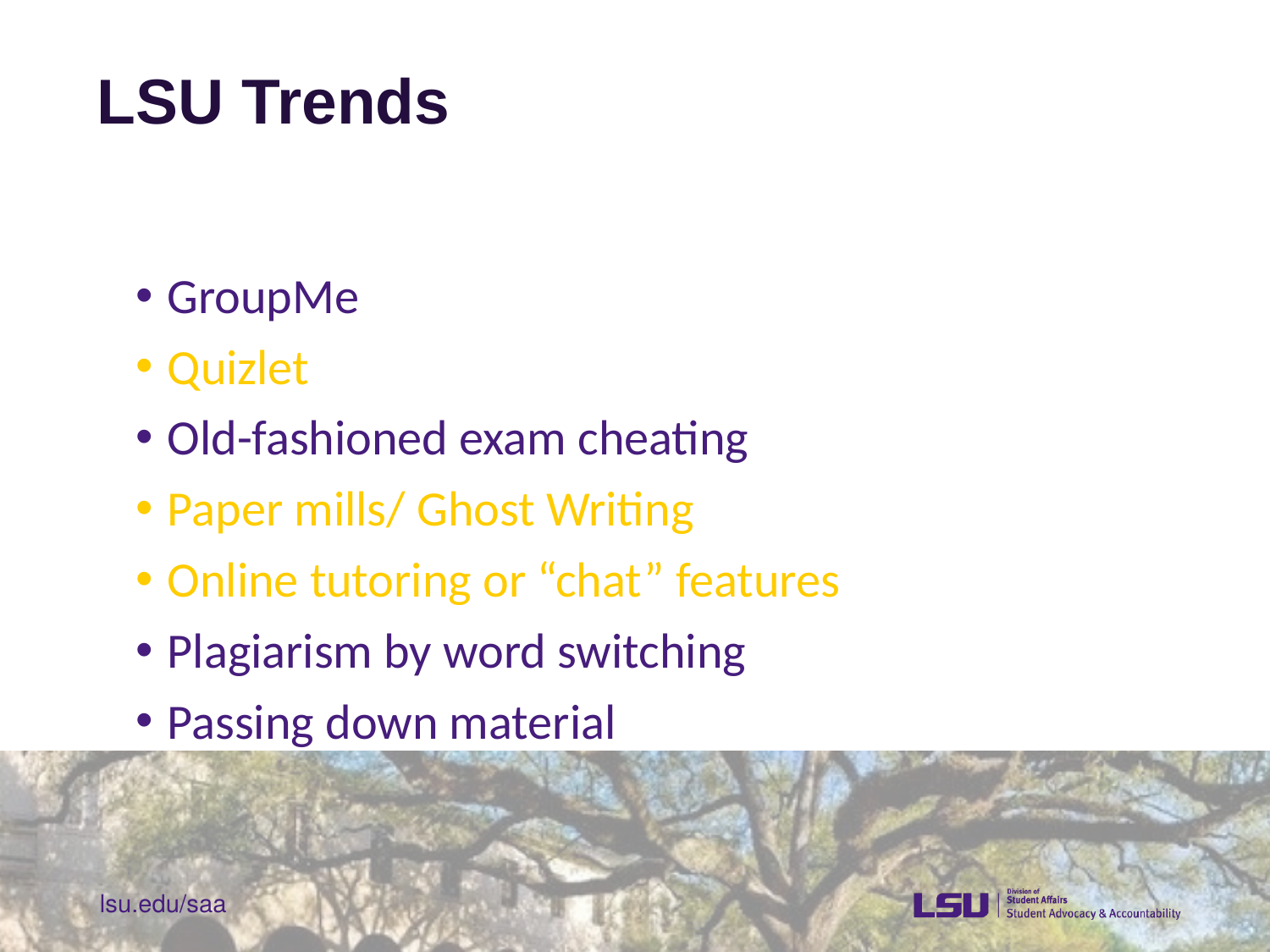

# LSU Trends
GroupMe
Quizlet
Old-fashioned exam cheating
Paper mills/ Ghost Writing
Online tutoring or “chat” features
Plagiarism by word switching
Passing down material